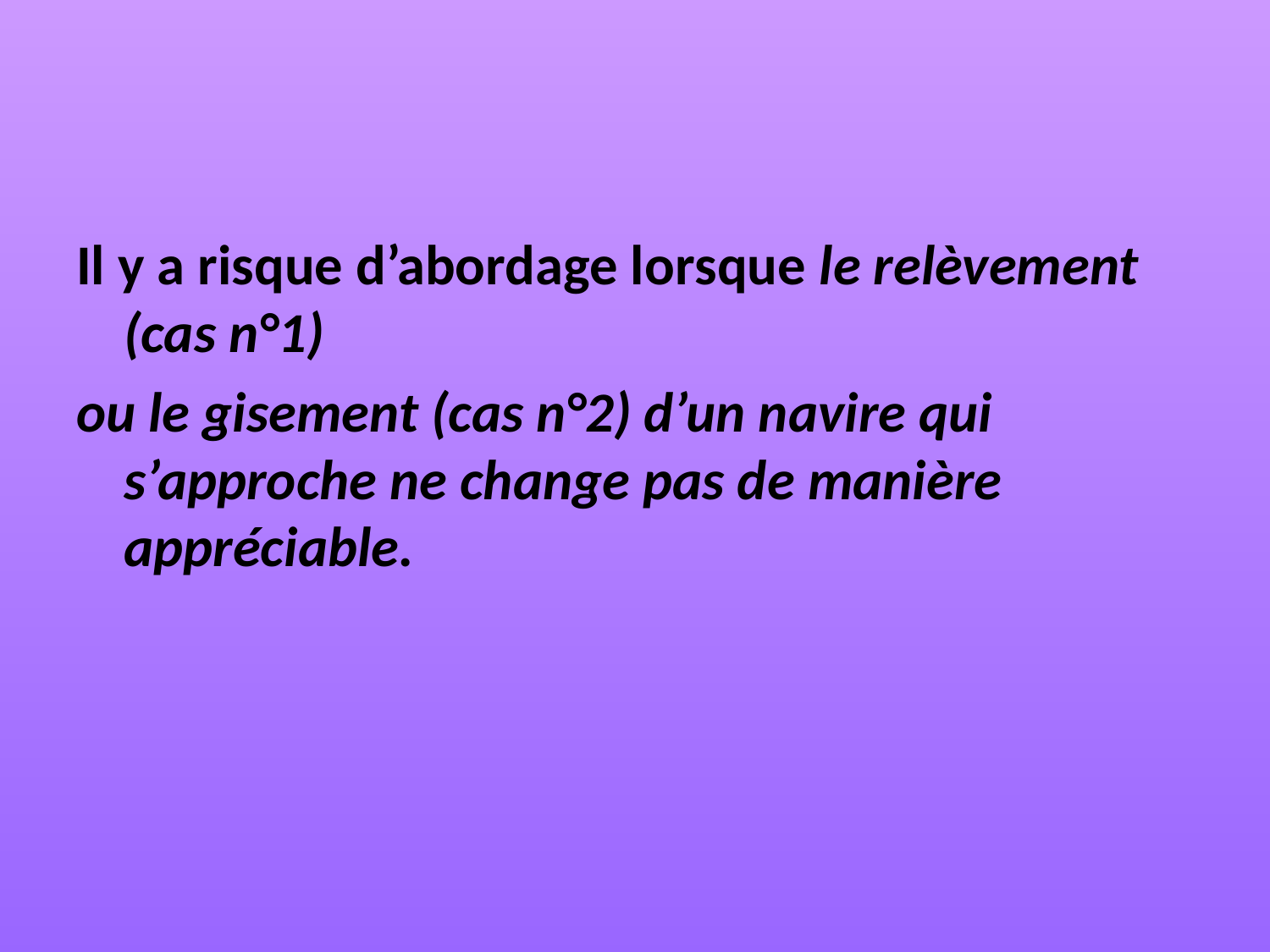

Il y a risque d’abordage lorsque le relèvement (cas n°1)
ou le gisement (cas n°2) d’un navire qui s’approche ne change pas de manière appréciable.